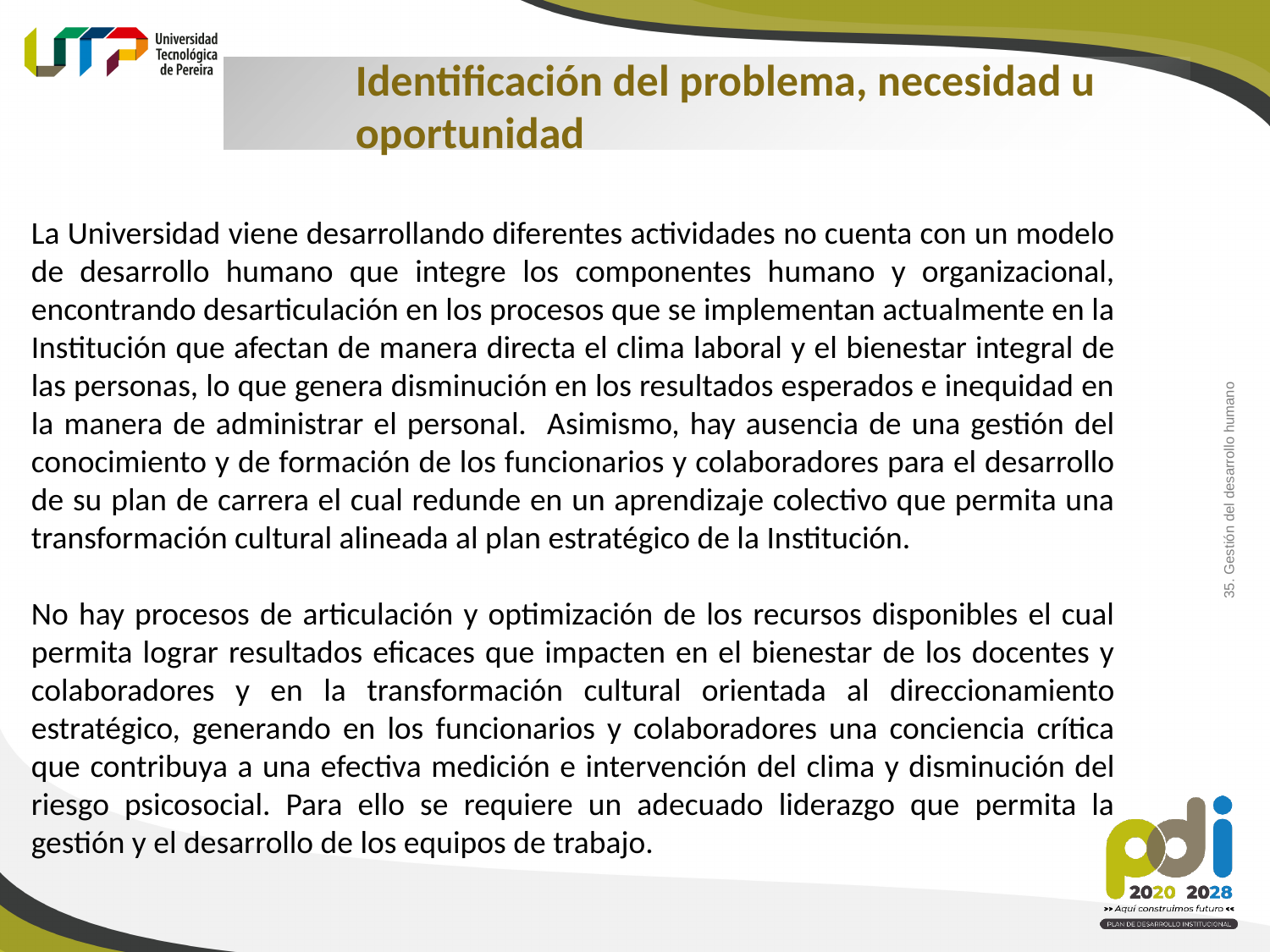

Identificación del problema, necesidad u oportunidad

La Universidad viene desarrollando diferentes actividades no cuenta con un modelo de desarrollo humano que integre los componentes humano y organizacional, encontrando desarticulación en los procesos que se implementan actualmente en la Institución que afectan de manera directa el clima laboral y el bienestar integral de las personas, lo que genera disminución en los resultados esperados e inequidad en la manera de administrar el personal.  Asimismo, hay ausencia de una gestión del conocimiento y de formación de los funcionarios y colaboradores para el desarrollo de su plan de carrera el cual redunde en un aprendizaje colectivo que permita una transformación cultural alineada al plan estratégico de la Institución.

No hay procesos de articulación y optimización de los recursos disponibles el cual permita lograr resultados eficaces que impacten en el bienestar de los docentes y colaboradores y en la transformación cultural orientada al direccionamiento estratégico, generando en los funcionarios y colaboradores una conciencia crítica que contribuya a una efectiva medición e intervención del clima y disminución del riesgo psicosocial. Para ello se requiere un adecuado liderazgo que permita la gestión y el desarrollo de los equipos de trabajo.
35. Gestión del desarrollo humano